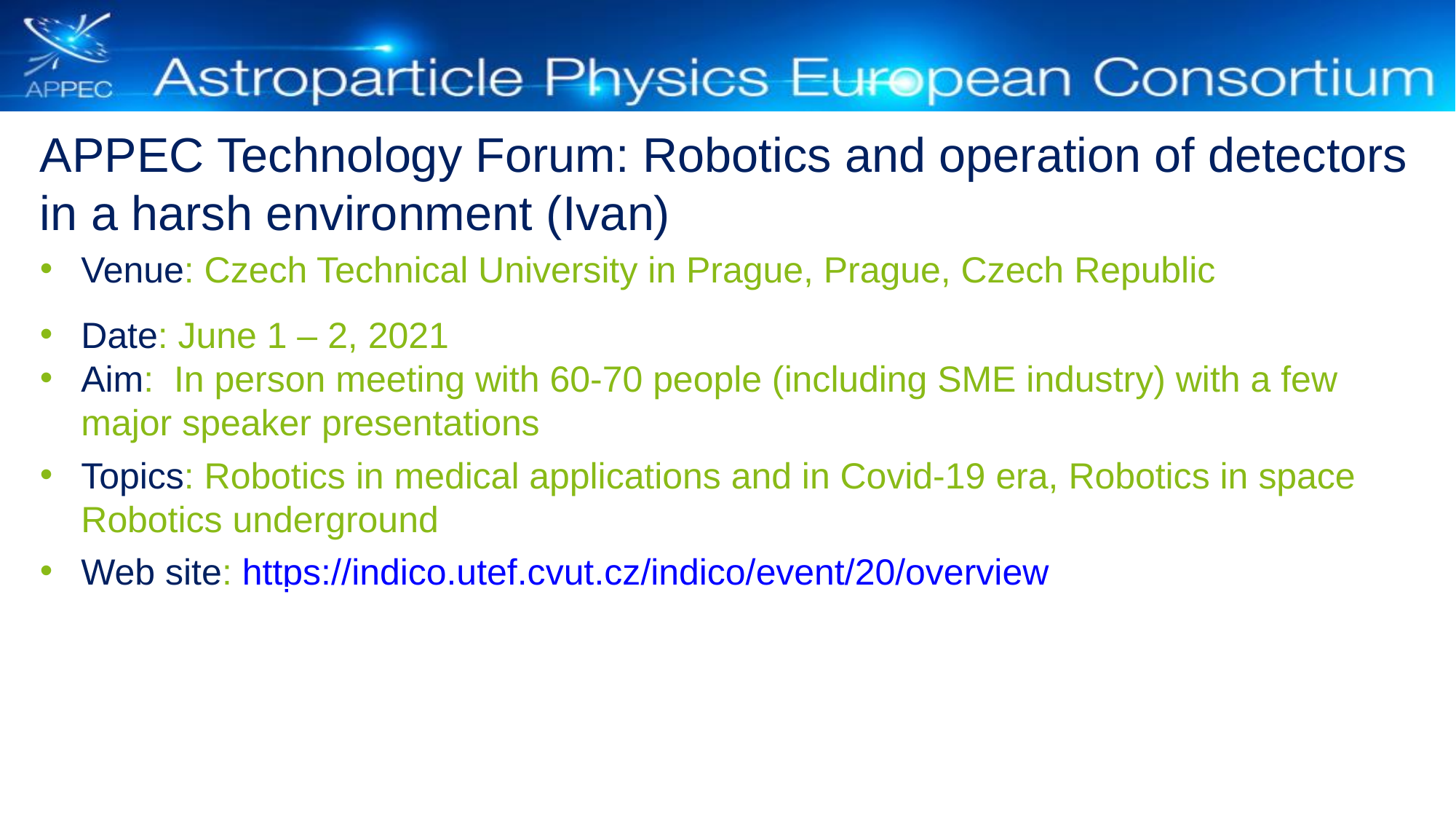

APPEC Technology Forum: Robotics and operation of detectors in a harsh environment (Ivan)
Venue: Czech Technical University in Prague, Prague, Czech Republic
Date: June 1 – 2, 2021
Aim:  In person meeting with 60-70 people (including SME industry) with a few major speaker presentations
Topics: Robotics in medical applications and in Covid-19 era, Robotics in space Robotics underground
Web site: https://indico.utef.cvut.cz/indico/event/20/overview